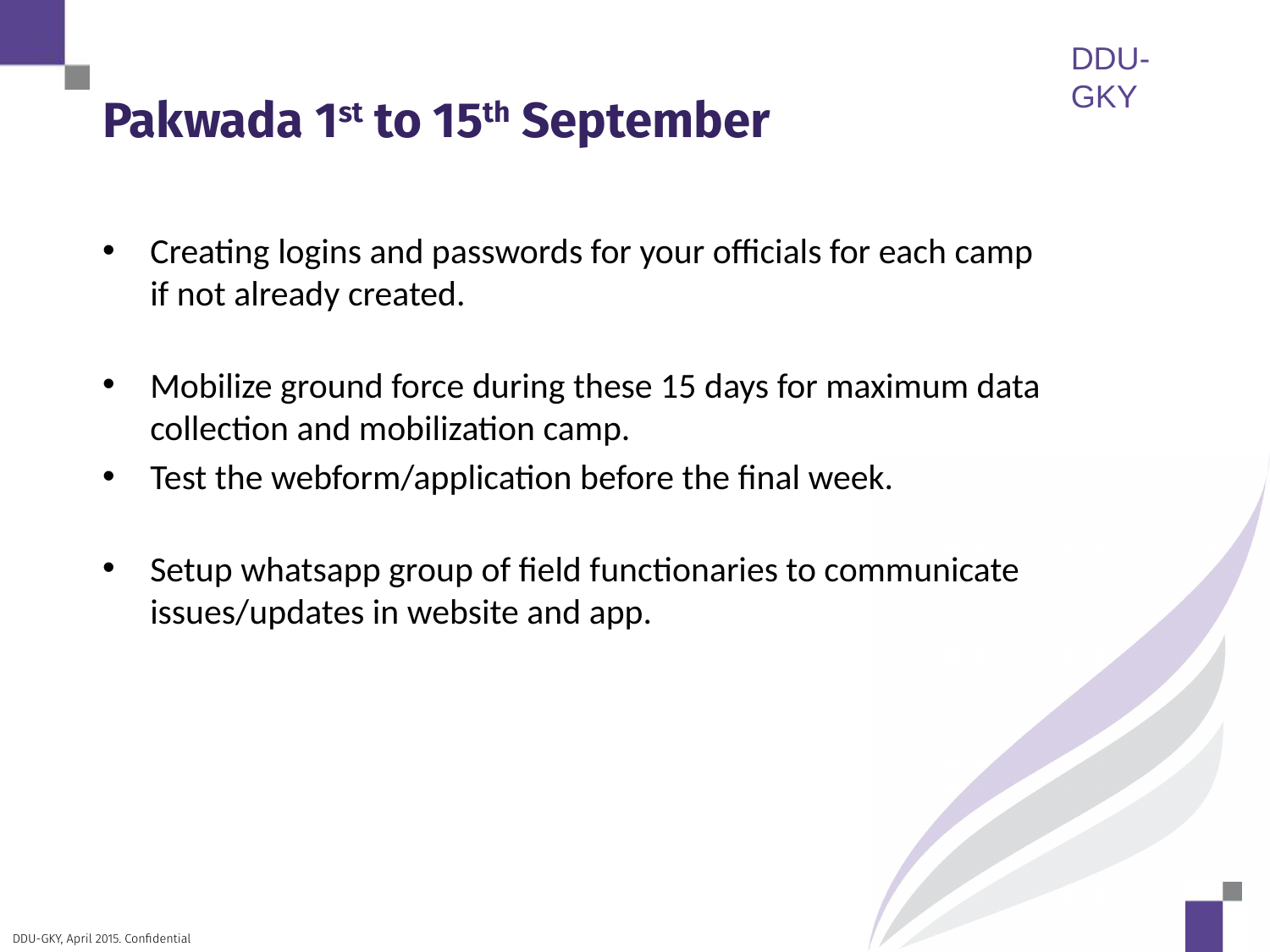

# Pakwada 1st to 15th September
Creating logins and passwords for your officials for each camp if not already created.
Mobilize ground force during these 15 days for maximum data collection and mobilization camp.
Test the webform/application before the final week.
Setup whatsapp group of field functionaries to communicate issues/updates in website and app.